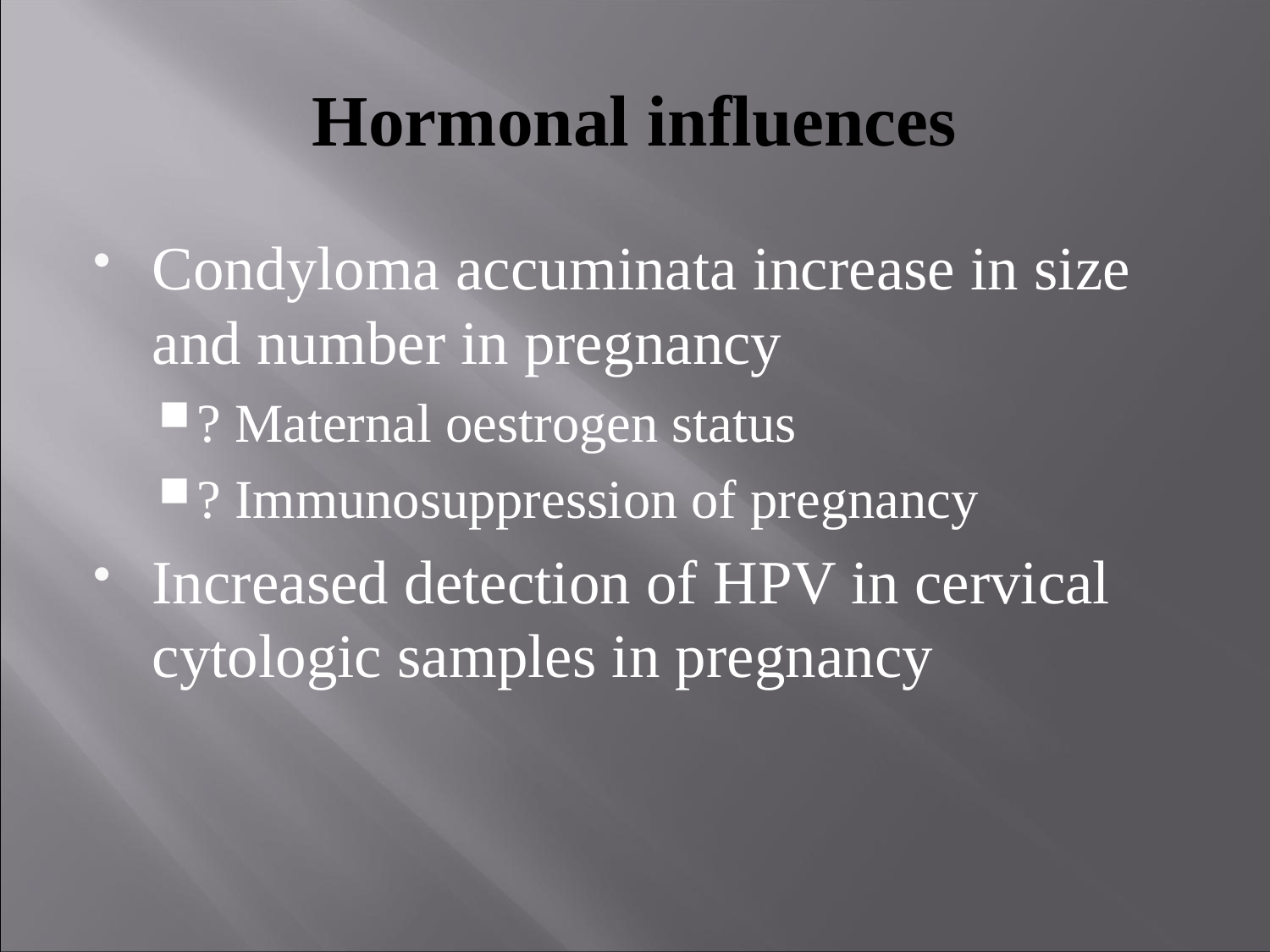

# Hormonal influences
Condyloma accuminata increase in size and number in pregnancy
? Maternal oestrogen status
? Immunosuppression of pregnancy
Increased detection of HPV in cervical cytologic samples in pregnancy